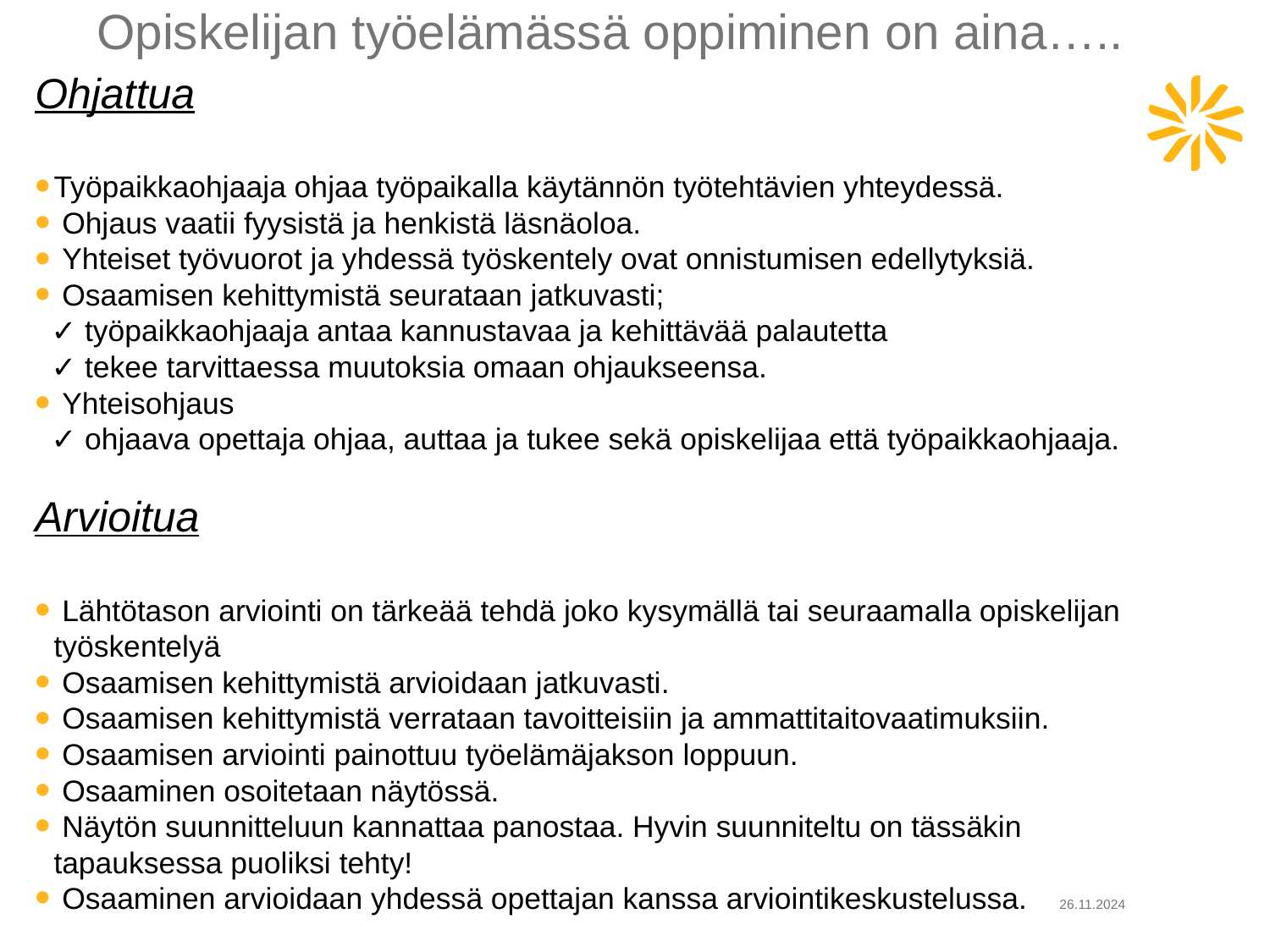

# Opiskelijan työelämässä oppiminen on aina…..
Ohjattua
Työpaikkaohjaaja ohjaa työpaikalla käytännön työtehtävien yhteydessä.
 Ohjaus vaatii fyysistä ja henkistä läsnäoloa.
 Yhteiset työvuorot ja yhdessä työskentely ovat onnistumisen edellytyksiä.
 Osaamisen kehittymistä seurataan jatkuvasti;
  ✓ työpaikkaohjaaja antaa kannustavaa ja kehittävää palautetta
  ✓ tekee tarvittaessa muutoksia omaan ohjaukseensa.
 Yhteisohjaus
  ✓ ohjaava opettaja ohjaa, auttaa ja tukee sekä opiskelijaa että työpaikkaohjaaja.

Arvioitua

 Lähtötason arviointi on tärkeää tehdä joko kysymällä tai seuraamalla opiskelijan työskentelyä
 Osaamisen kehittymistä arvioidaan jatkuvasti.
 Osaamisen kehittymistä verrataan tavoitteisiin ja ammattitaitovaatimuksiin.
 Osaamisen arviointi painottuu työelämäjakson loppuun.
 Osaaminen osoitetaan näytössä.
 Näytön suunnitteluun kannattaa panostaa. Hyvin suunniteltu on tässäkin tapauksessa puoliksi tehty!
 Osaaminen arvioidaan yhdessä opettajan kanssa arviointikeskustelussa.
26.11.2024